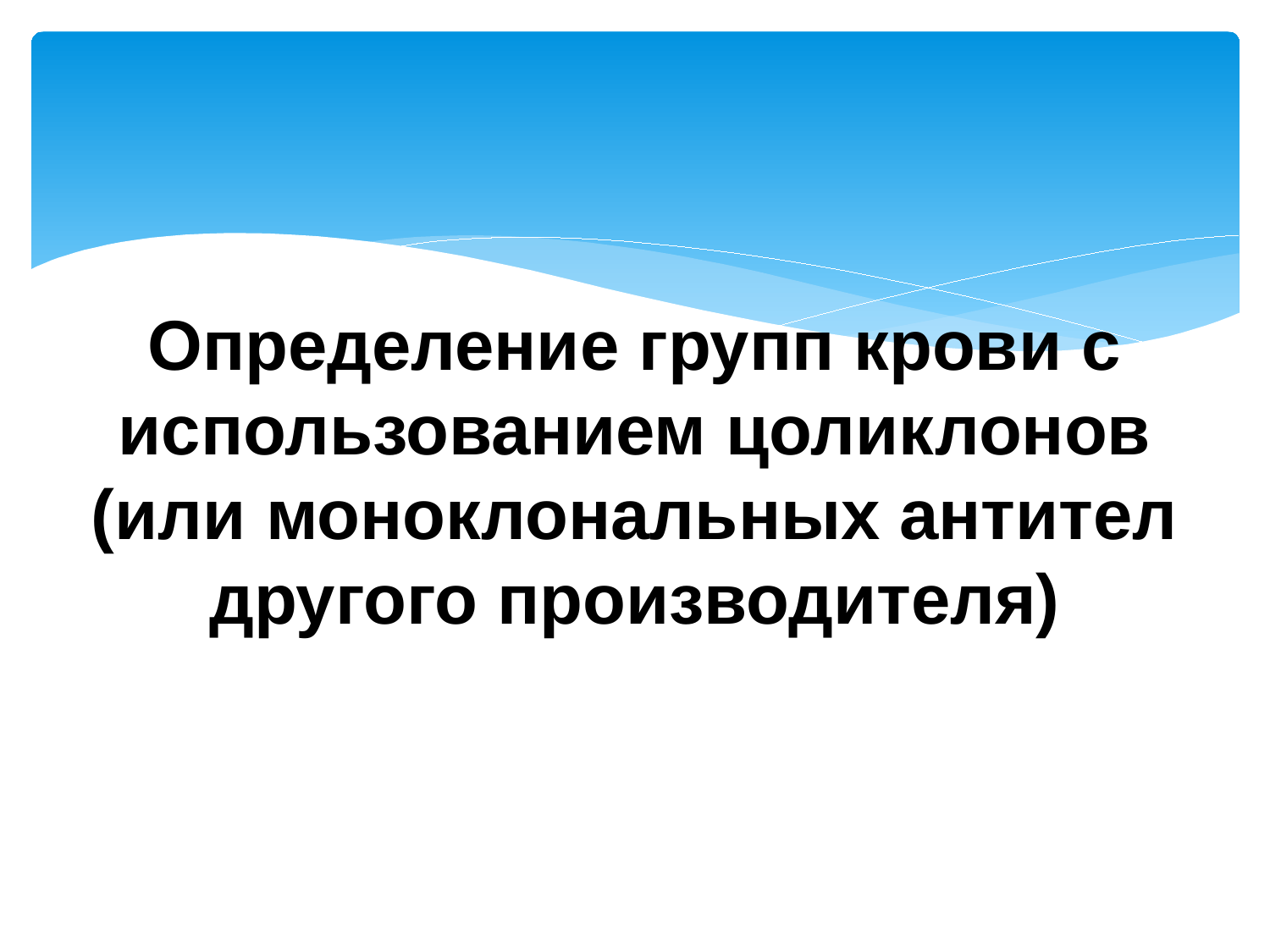

# Определение групп крови с использованием цоликлонов (или моноклональных антител другого производителя)